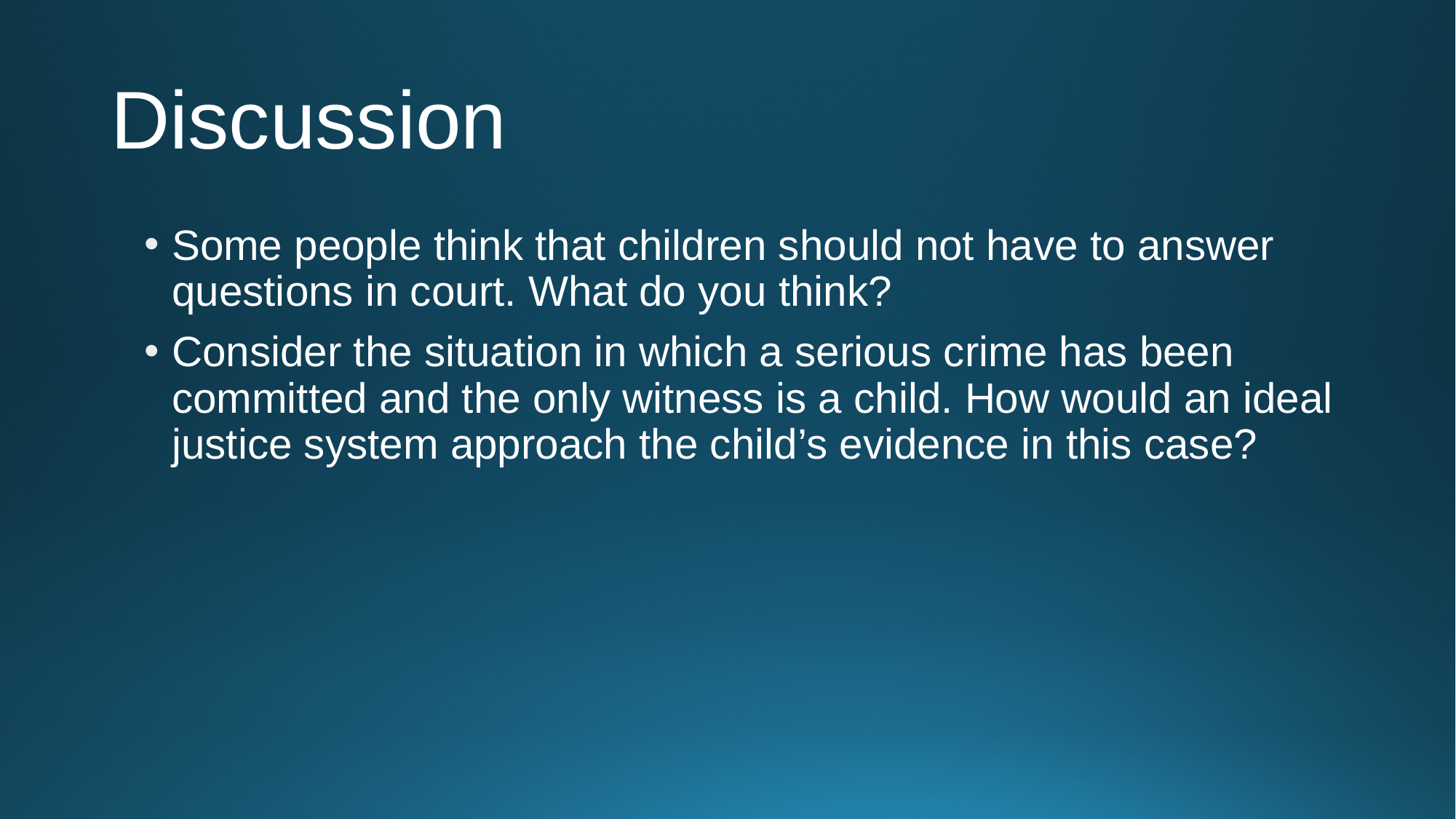

# Discussion
Some people think that children should not have to answer questions in court. What do you think?
Consider the situation in which a serious crime has been committed and the only witness is a child. How would an ideal justice system approach the child’s evidence in this case?